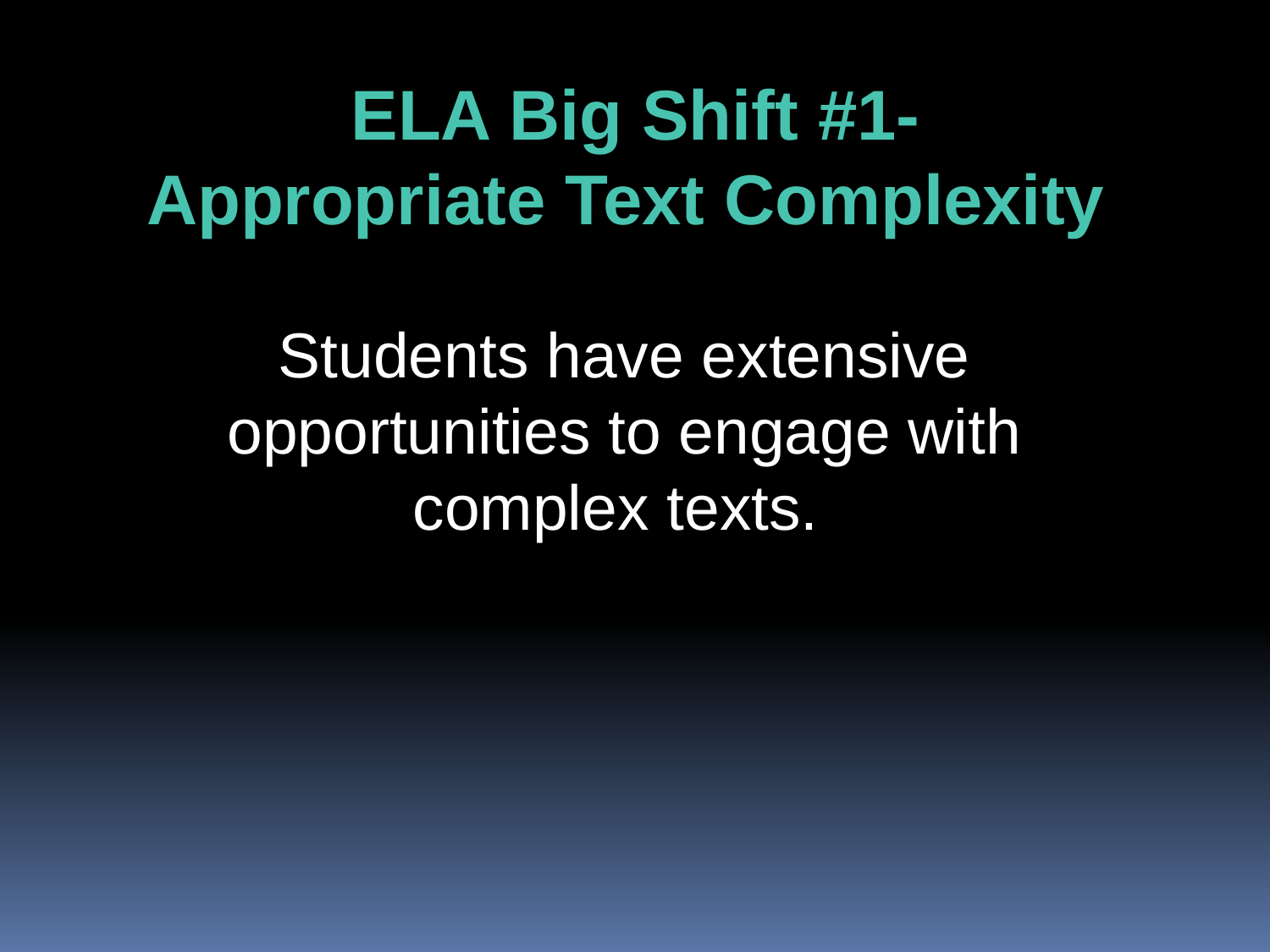

ELA Big Shift #1-
Appropriate Text Complexity
Students have extensive opportunities to engage with complex texts.